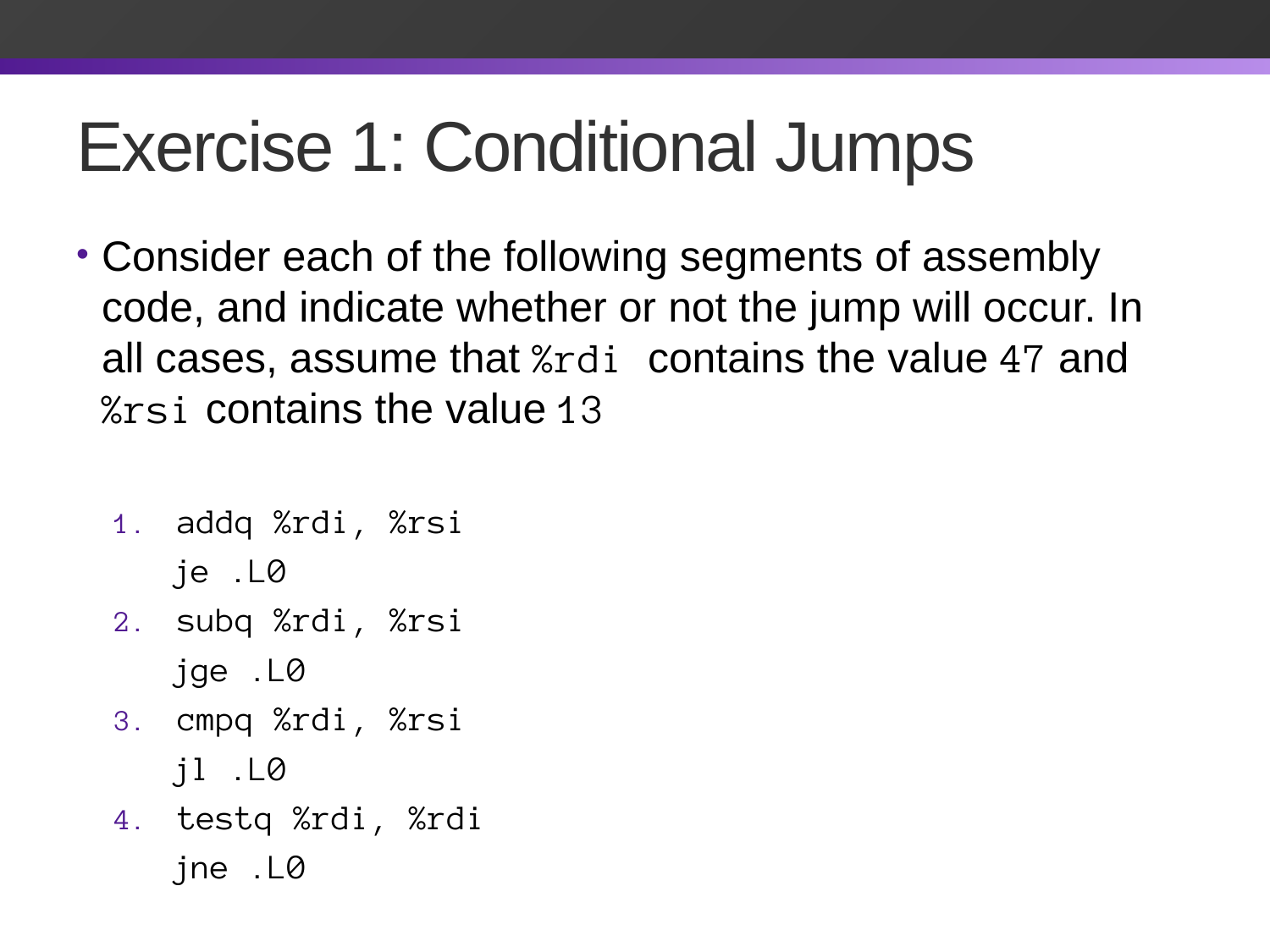

# Exercise 1: Conditional Jumps
Consider each of the following segments of assembly code, and indicate whether or not the jump will occur. In all cases, assume that %rdi contains the value 47 and %rsi contains the value 13

addq %rdi, %rsi
   je .L0
subq %rdi, %rsi
   jge .L0
cmpq %rdi, %rsi
   jl .L0
testq %rdi, %rdi
   jne .L0

no jump
no jump
jump
jump